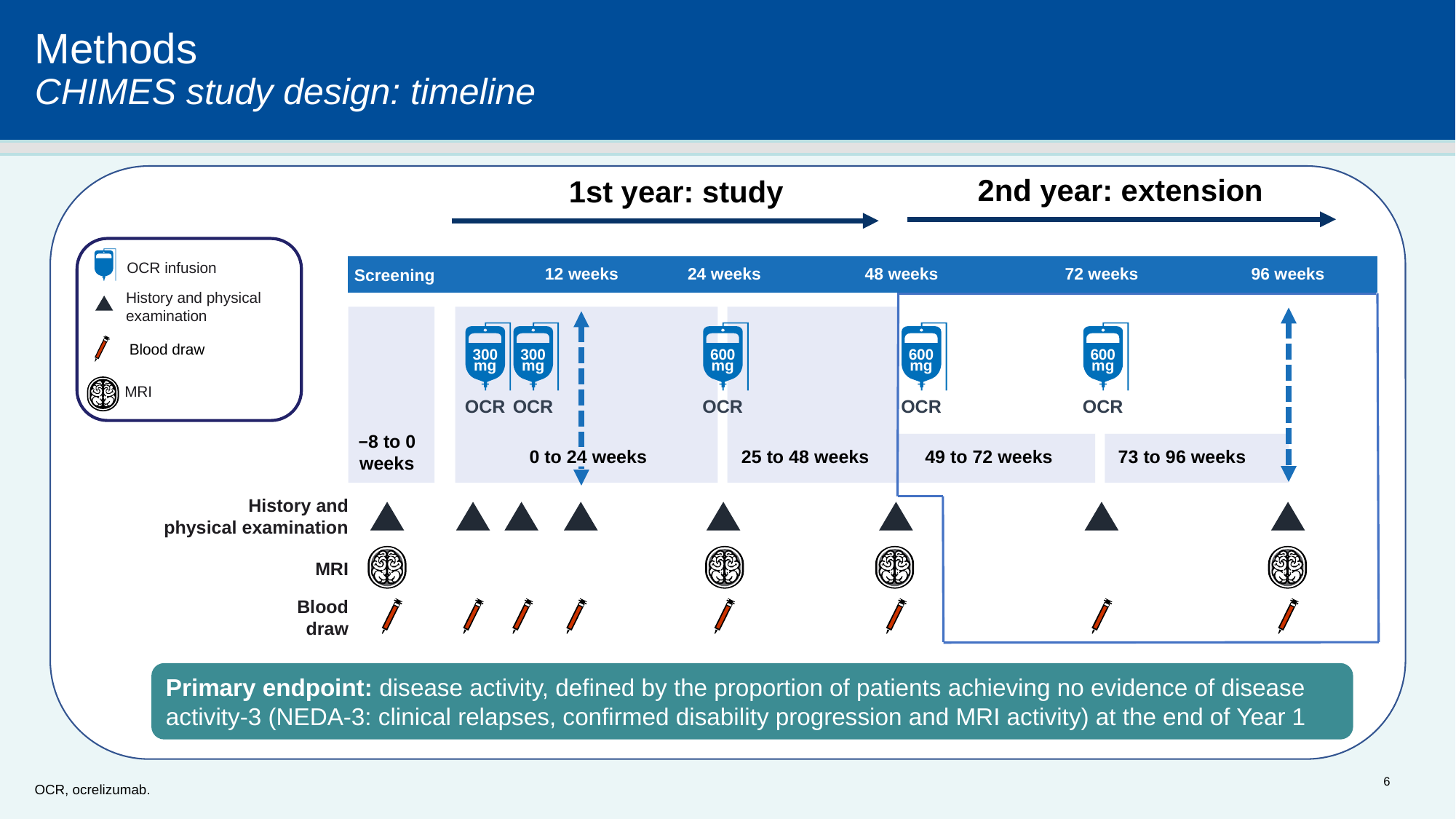

# Methods CHIMES study design: timeline

2nd year: extension
1st year: study

OCR infusion
12 weeks
24 weeks
48 weeks
72 weeks
96 weeks
Screening
History and physical examination

300
mg
OCR

300
mg
OCR

600
mg
OCR

600
mg
OCR

600
mg
OCR

Blood draw

MRI
−8 to 0
weeks

0 to 24 weeks

25 to 48 weeks
49 to 72 weeks
73 to 96 weeks
History and
physical examination

MRI
Blood
draw

Primary endpoint: disease activity, defined by the proportion of patients achieving no evidence of disease activity-3 (NEDA-3: clinical relapses, confirmed disability progression and MRI activity) at the end of Year 1
OCR, ocrelizumab.
6